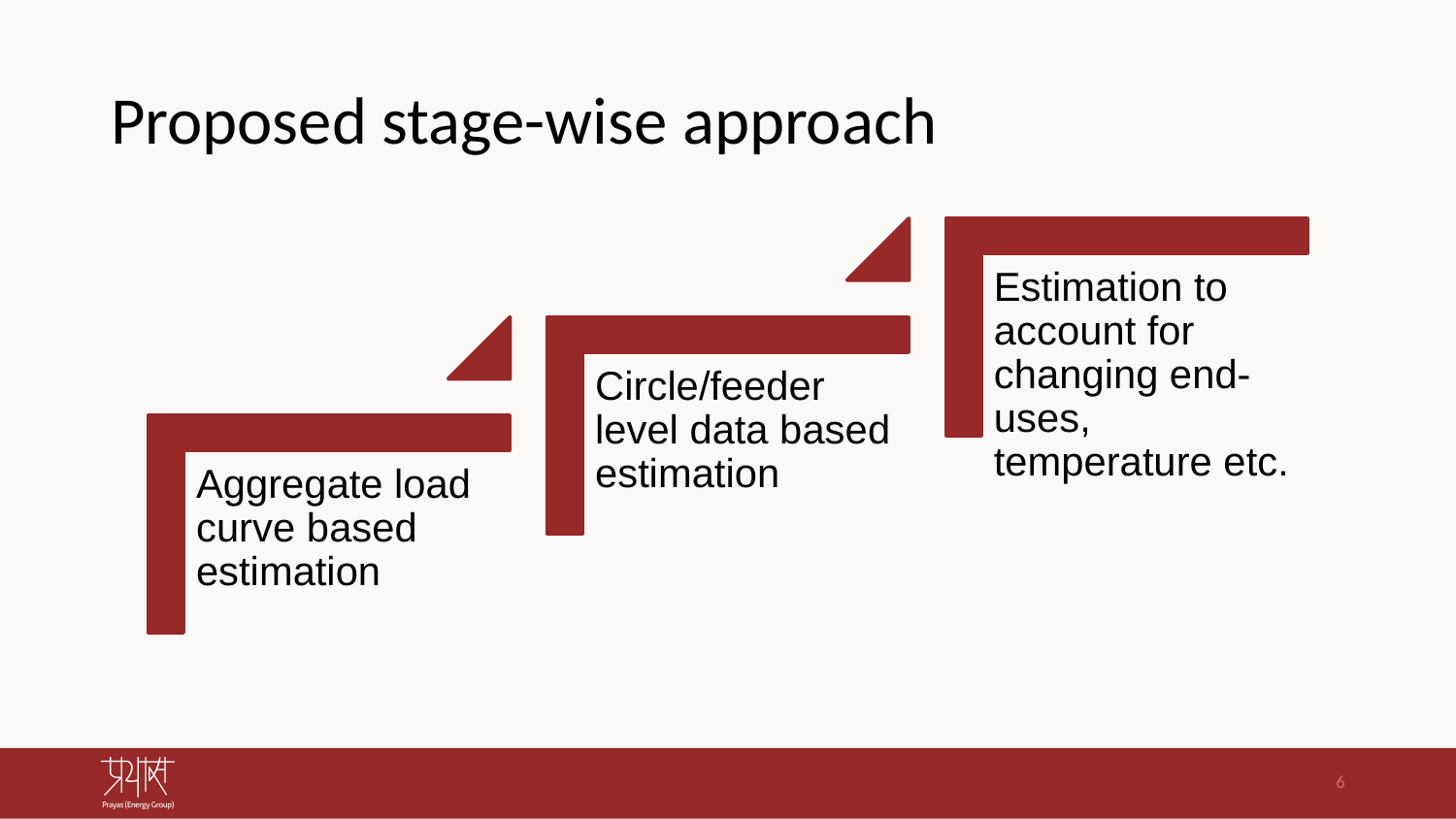

# Proposed stage-wise approach
Aggregate load curve based estimation
Circle/feeder level data based estimation
Estimation to account for changing end-uses, temperature etc.
6